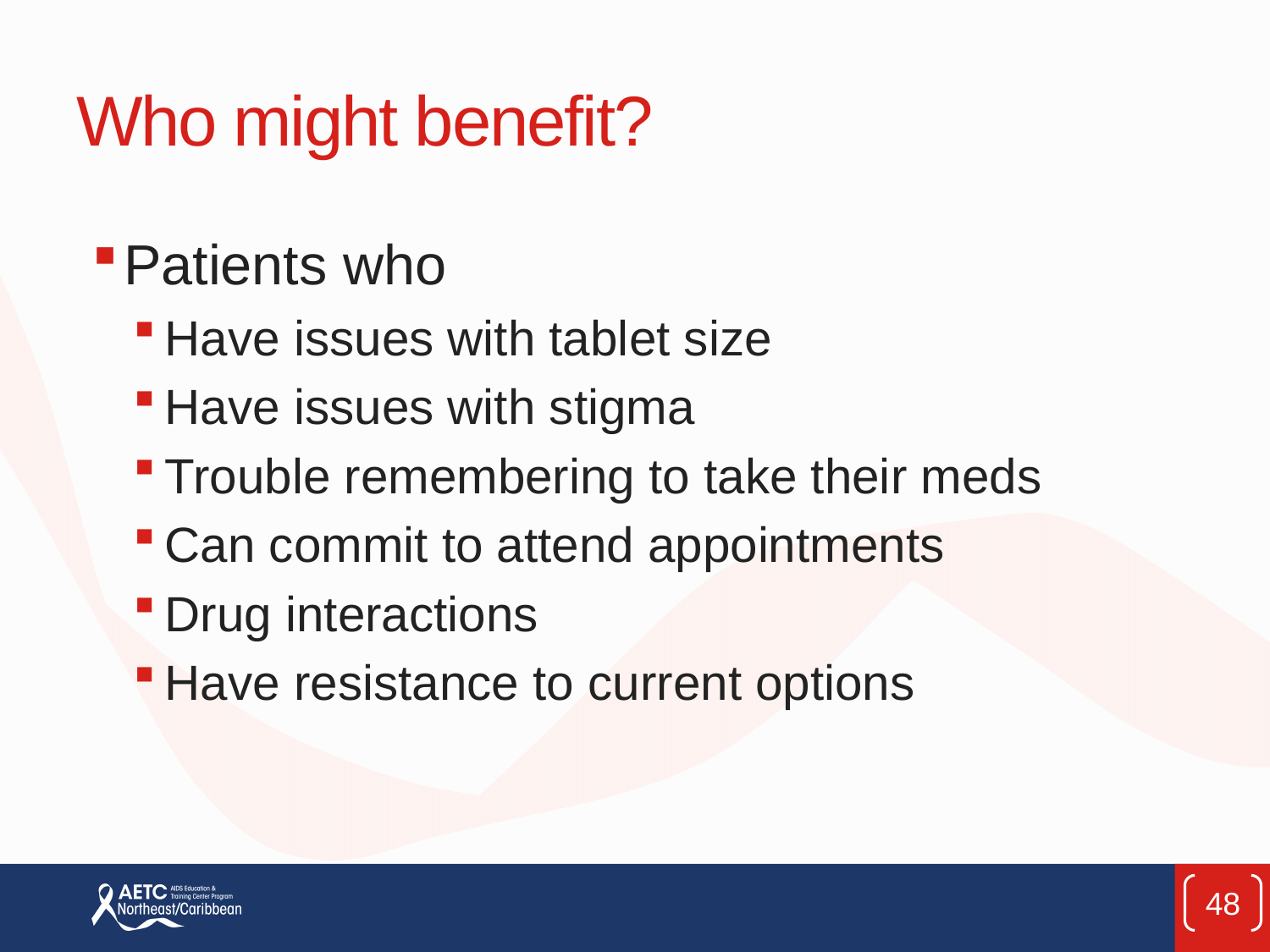

# Who might benefit?
Patients who
Have issues with tablet size
Have issues with stigma
Trouble remembering to take their meds
Can commit to attend appointments
Drug interactions
Have resistance to current options
48